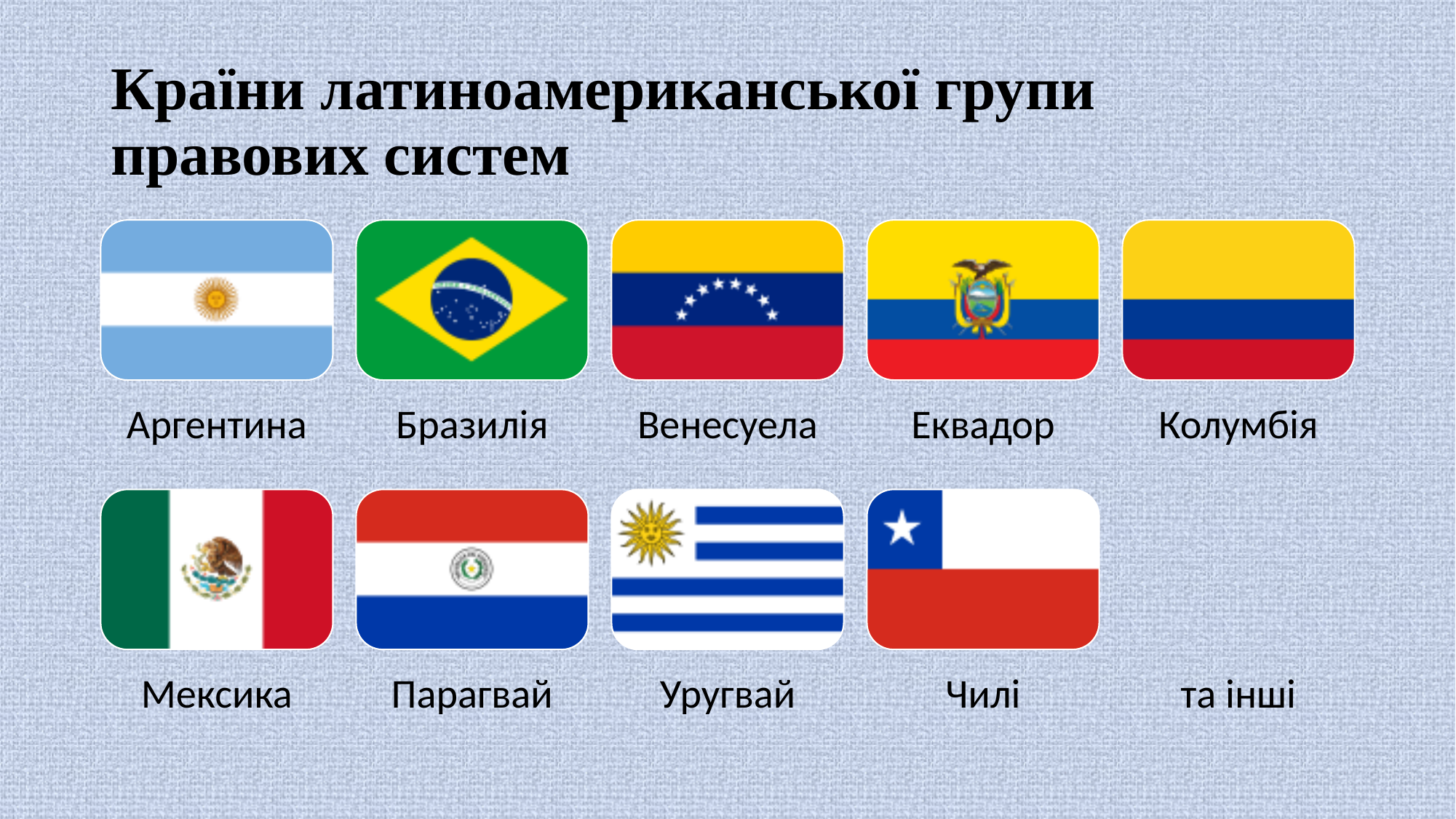

# Країни латиноамериканської групи правових систем
Аргентина
Бразилія
Венесуела
Еквадор
Колумбія
Мексика
Парагвай
Уругвай
Чилі
та інші